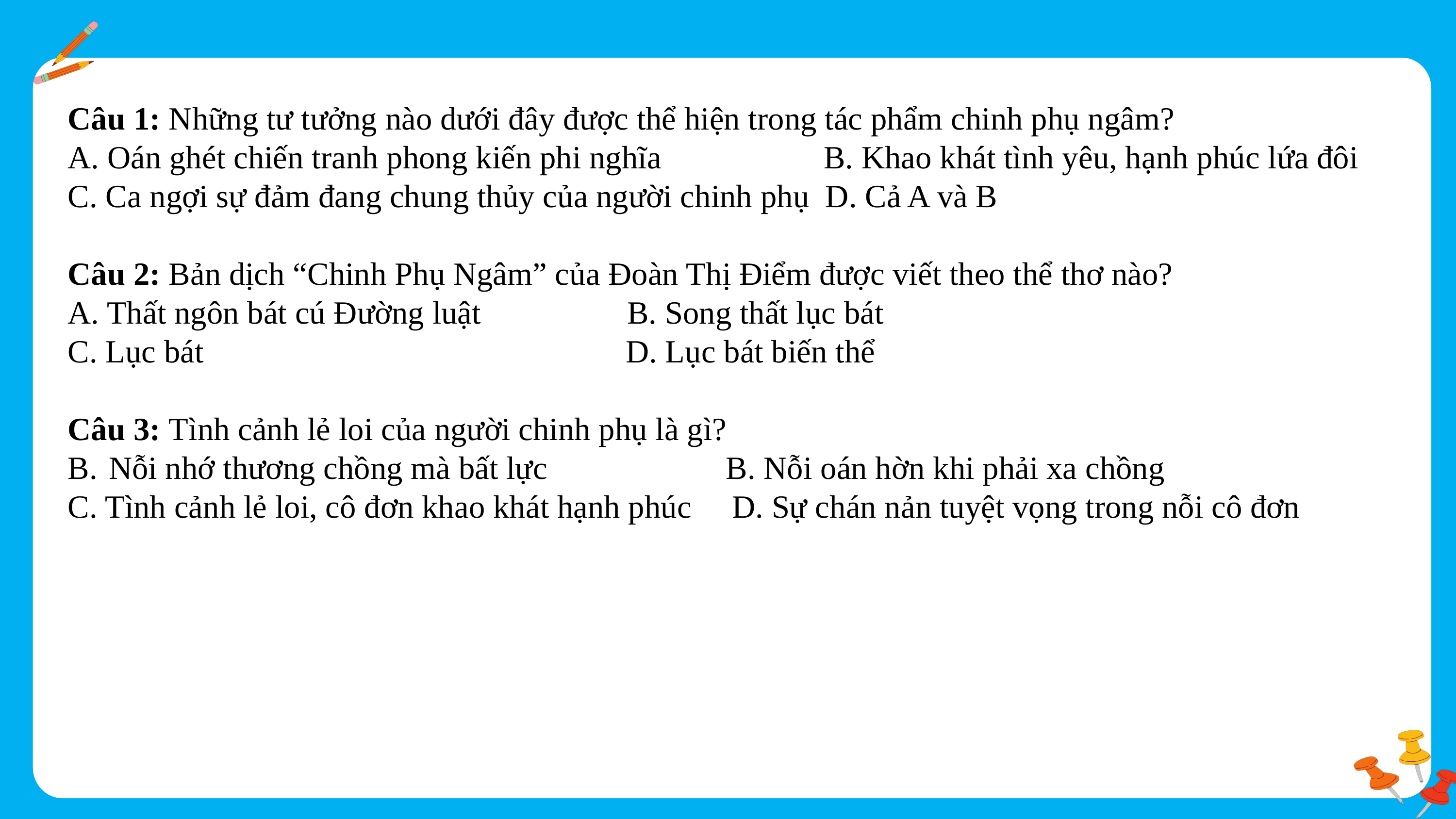

Câu 1: Những tư tưởng nào dưới đây được thể hiện trong tác phẩm chinh phụ ngâm?
 Oán ghét chiến tranh phong kiến phi nghĩa                    B. Khao khát tình yêu, hạnh phúc lứa đôi
C. Ca ngợi sự đảm đang chung thủy của người chinh phụ  D. Cả A và B

Câu 2: Bản dịch “Chinh Phụ Ngâm” của Đoàn Thị Điểm được viết theo thể thơ nào?
A. Thất ngôn bát cú Đường luật                  B. Song thất lục bát
C. Lục bát                                                    D. Lục bát biến thể

Câu 3: Tình cảnh lẻ loi của người chinh phụ là gì?
Nỗi nhớ thương chồng mà bất lực                      B. Nỗi oán hờn khi phải xa chồng
C. Tình cảnh lẻ loi, cô đơn khao khát hạnh phúc     D. Sự chán nản tuyệt vọng trong nỗi cô đơn